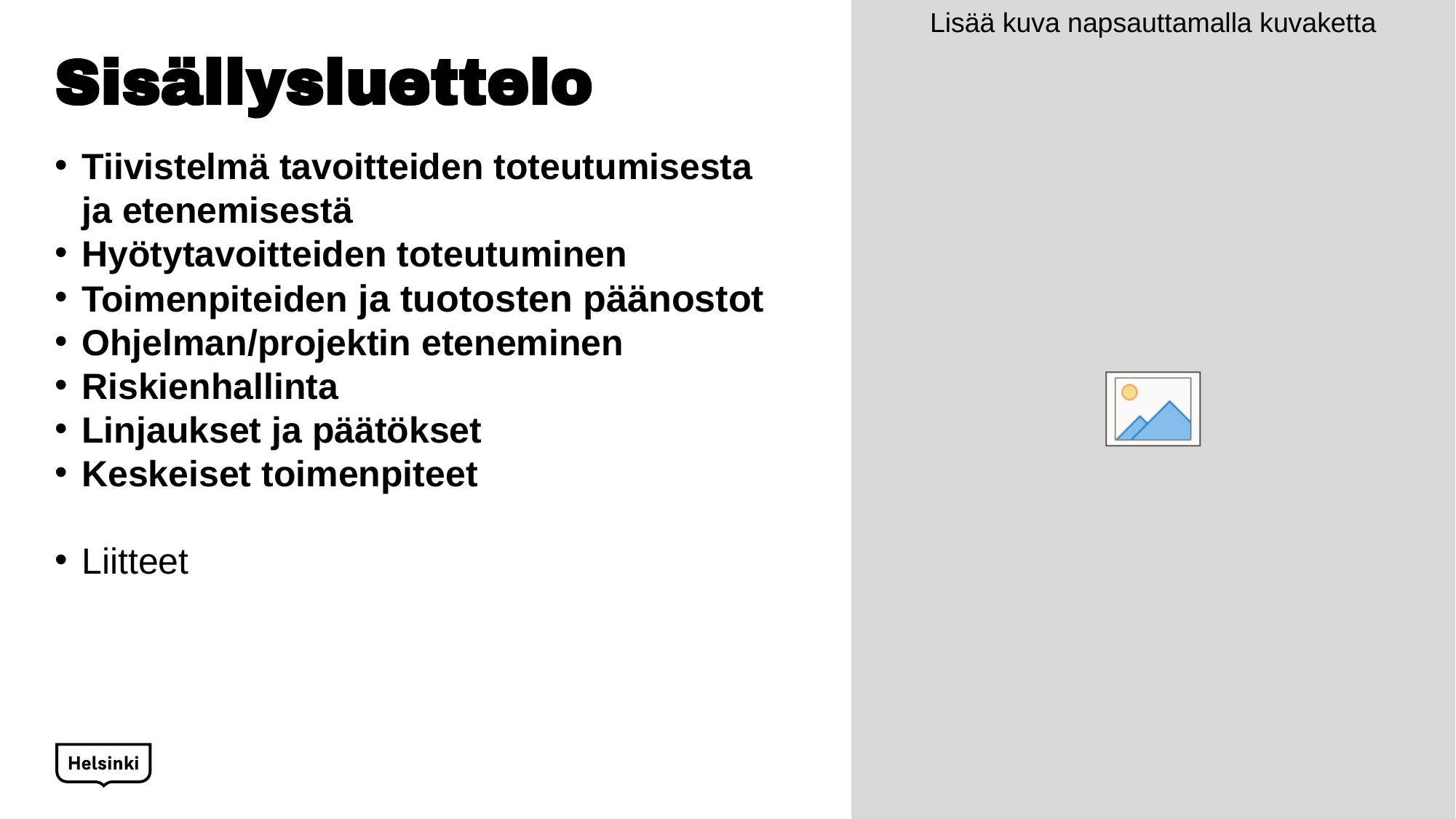

# Sisällysluettelo
Tiivistelmä tavoitteiden toteutumisesta ja etenemisestä
Hyötytavoitteiden toteutuminen
Toimenpiteiden ja tuotosten päänostot
Ohjelman/projektin eteneminen
Riskienhallinta
Linjaukset ja päätökset
Keskeiset toimenpiteet
Liitteet